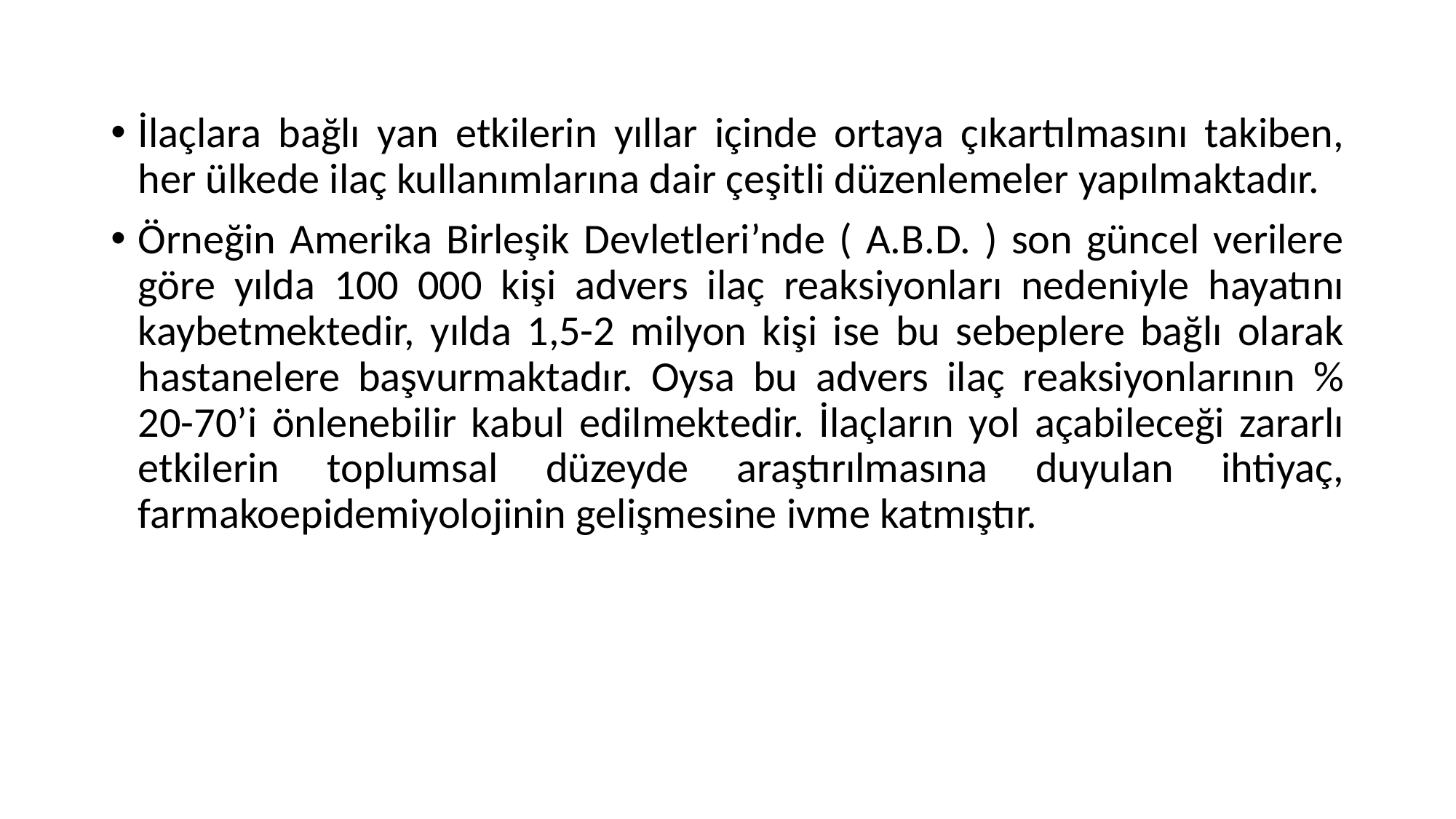

İlaçlara bağlı yan etkilerin yıllar içinde ortaya çıkartılmasını takiben, her ülkede ilaç kullanımlarına dair çeşitli düzenlemeler yapılmaktadır.
Örneğin Amerika Birleşik Devletleri’nde ( A.B.D. ) son güncel verilere göre yılda 100 000 kişi advers ilaç reaksiyonları nedeniyle hayatını kaybetmektedir, yılda 1,5-2 milyon kişi ise bu sebeplere bağlı olarak hastanelere başvurmaktadır. Oysa bu advers ilaç reaksiyonlarının % 20-70’i önlenebilir kabul edilmektedir. İlaçların yol açabileceği zararlı etkilerin toplumsal düzeyde araştırılmasına duyulan ihtiyaç, farmakoepidemiyolojinin gelişmesine ivme katmıştır.